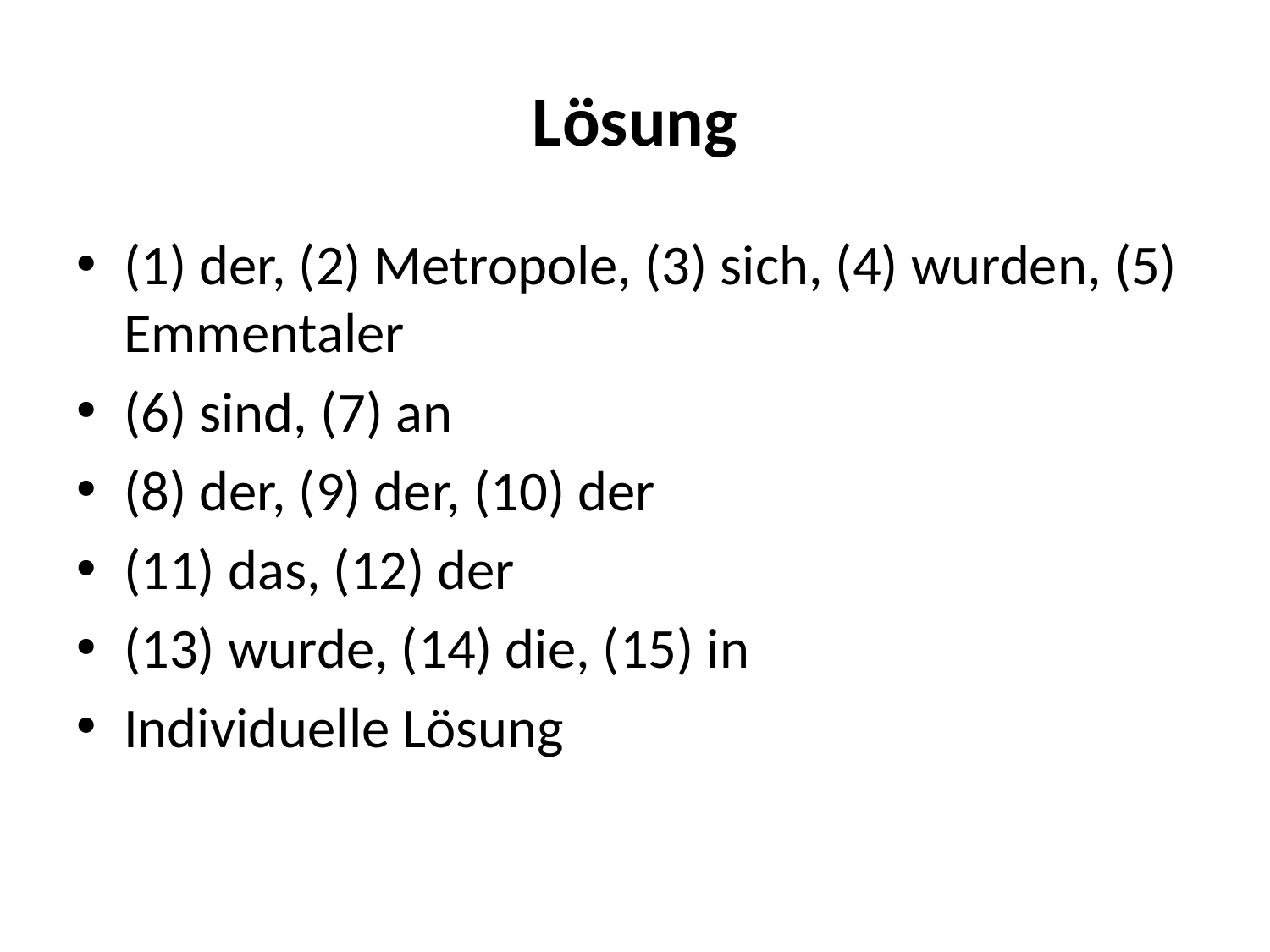

# Lösung
(1) der, (2) Metropole, (3) sich, (4) wurden, (5) Emmentaler
(6) sind, (7) an
(8) der, (9) der, (10) der
(11) das, (12) der
(13) wurde, (14) die, (15) in
Individuelle Lösung